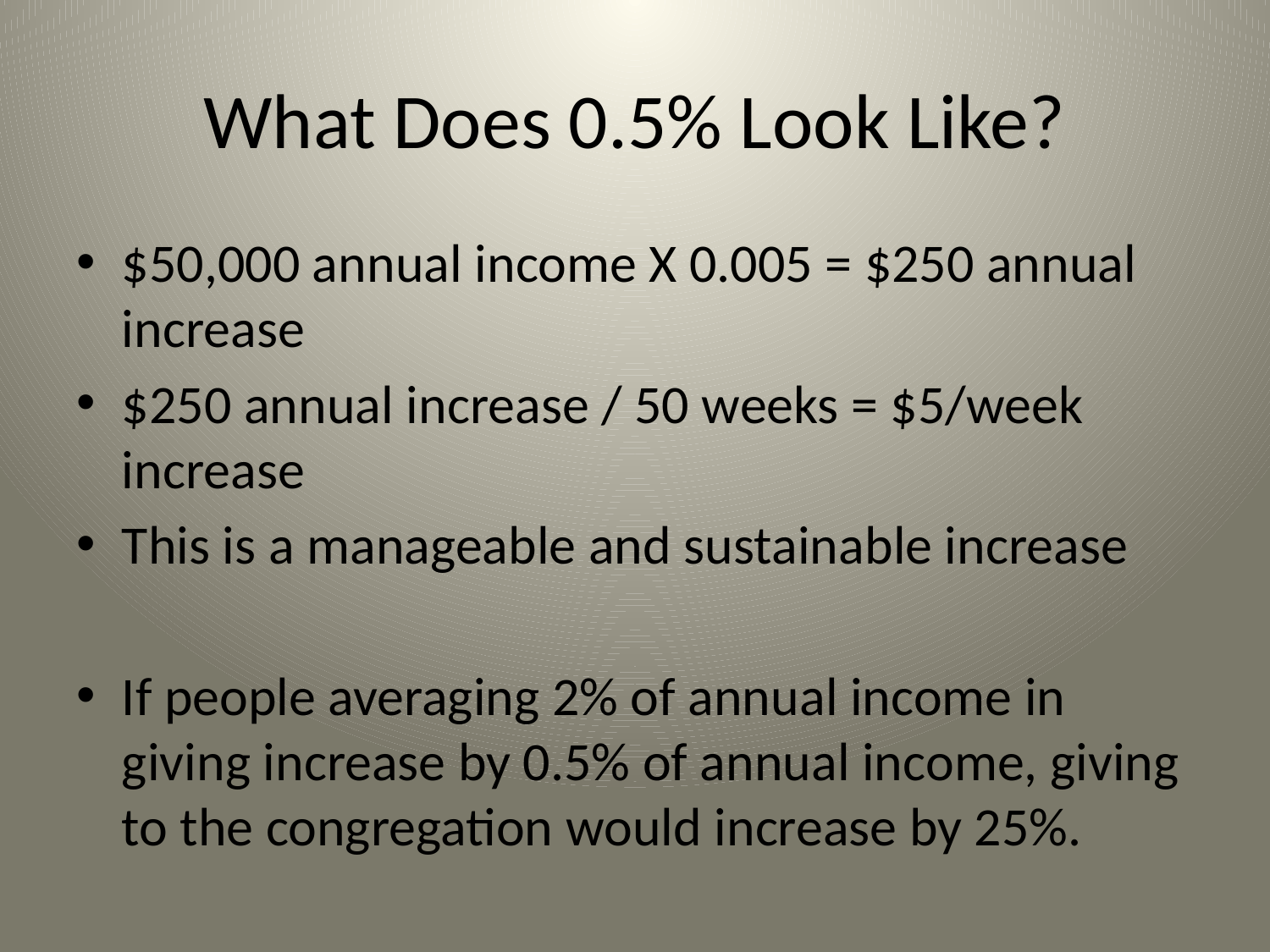

# What Does 0.5% Look Like?
$50,000 annual income X 0.005 = $250 annual increase
$250 annual increase / 50 weeks = $5/week increase
This is a manageable and sustainable increase

If people averaging 2% of annual income in giving increase by 0.5% of annual income, giving to the congregation would increase by 25%.